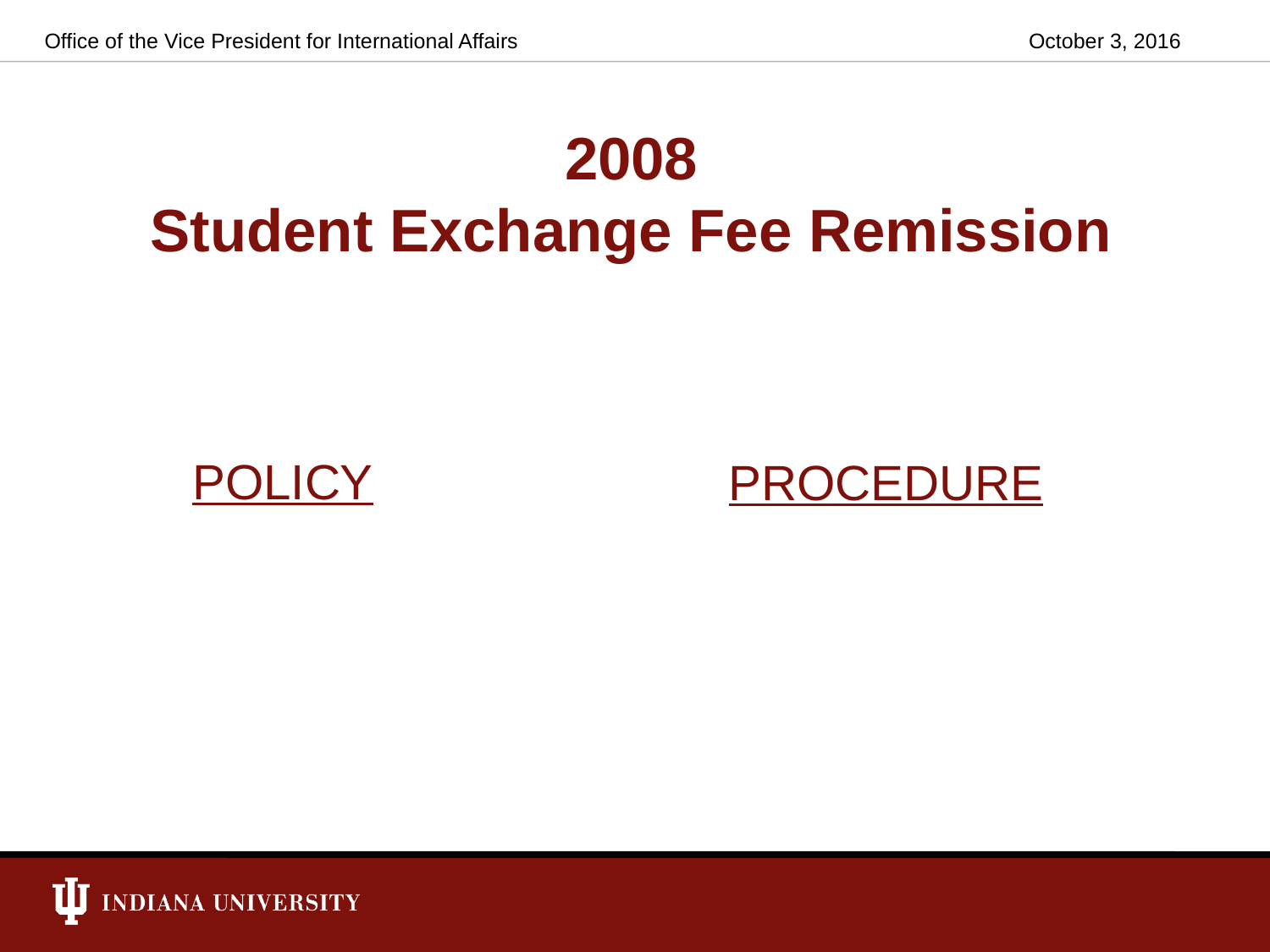

Office of the Vice President for International Affairs
October 3, 2016
# 2008 Student Exchange Fee Remission
POLICY
PROCEDURE